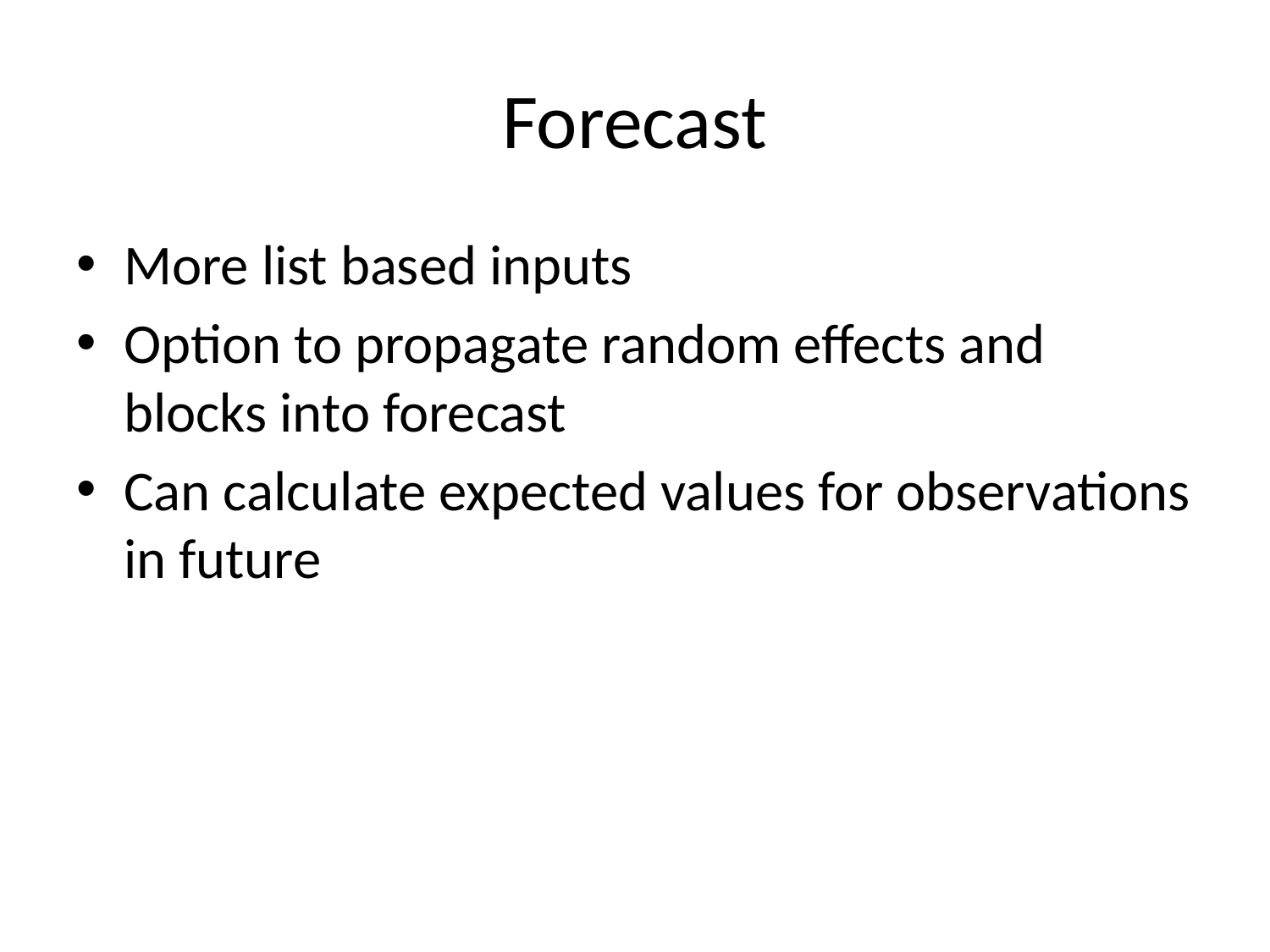

# Forecast
More list based inputs
Option to propagate random effects and blocks into forecast
Can calculate expected values for observations in future